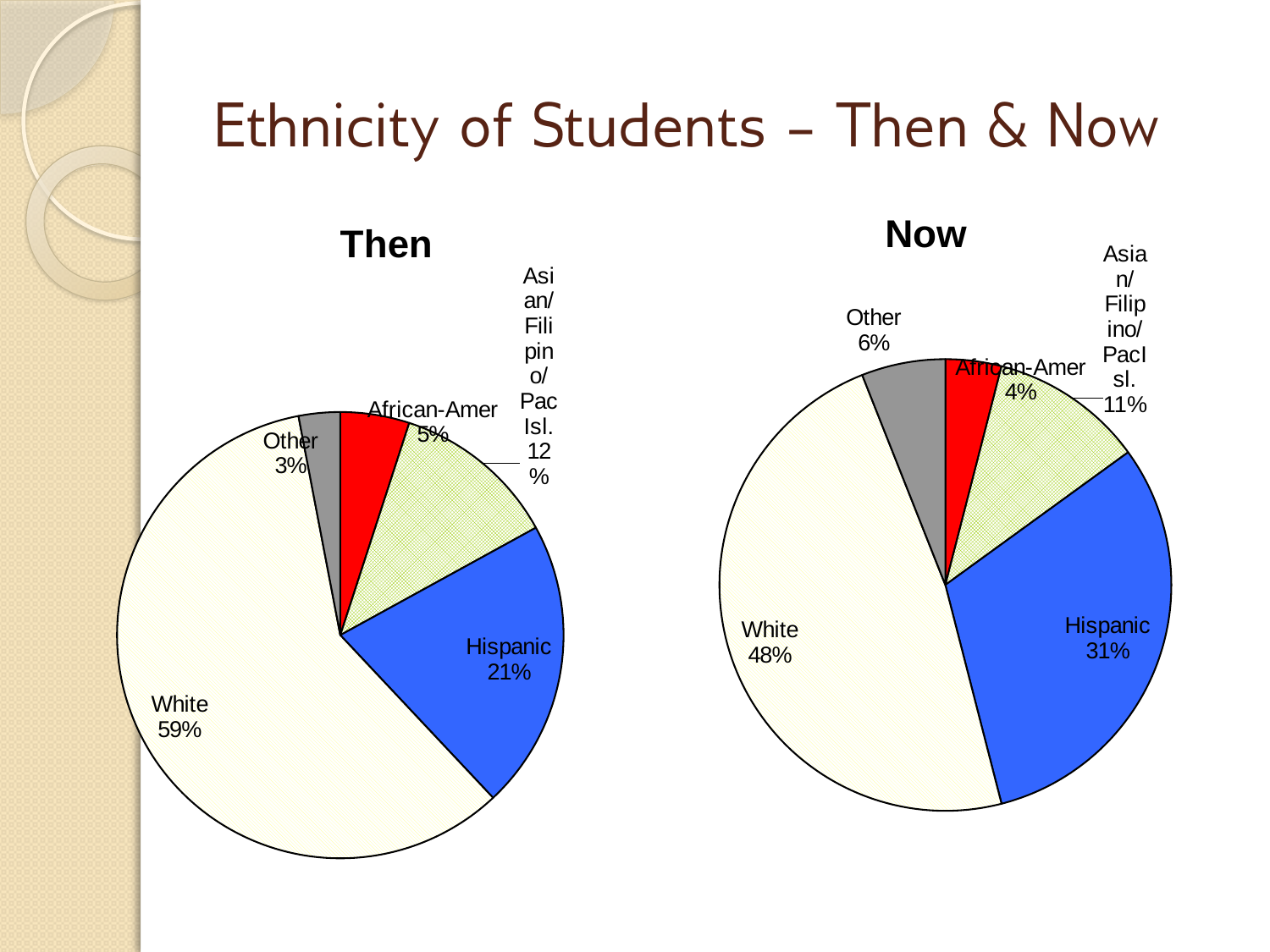

# Ethnicity of Students – Then & Now

### Chart: Now

| Category | East |
|---|---|
| African-Amer | 0.04 |
| Asian/ Filipino/ PacIsl. | 0.11 |
| Hispanic | 0.31 |
| White | 0.48 |
| Other | 0.06 |

### Chart: Then

| Category | East |
|---|---|
| African-Amer | 0.05 |
| Asian/ Filipino/ PacIsl. | 0.12 |
| Hispanic | 0.21 |
| White | 0.59 |
| Other | 0.03 |